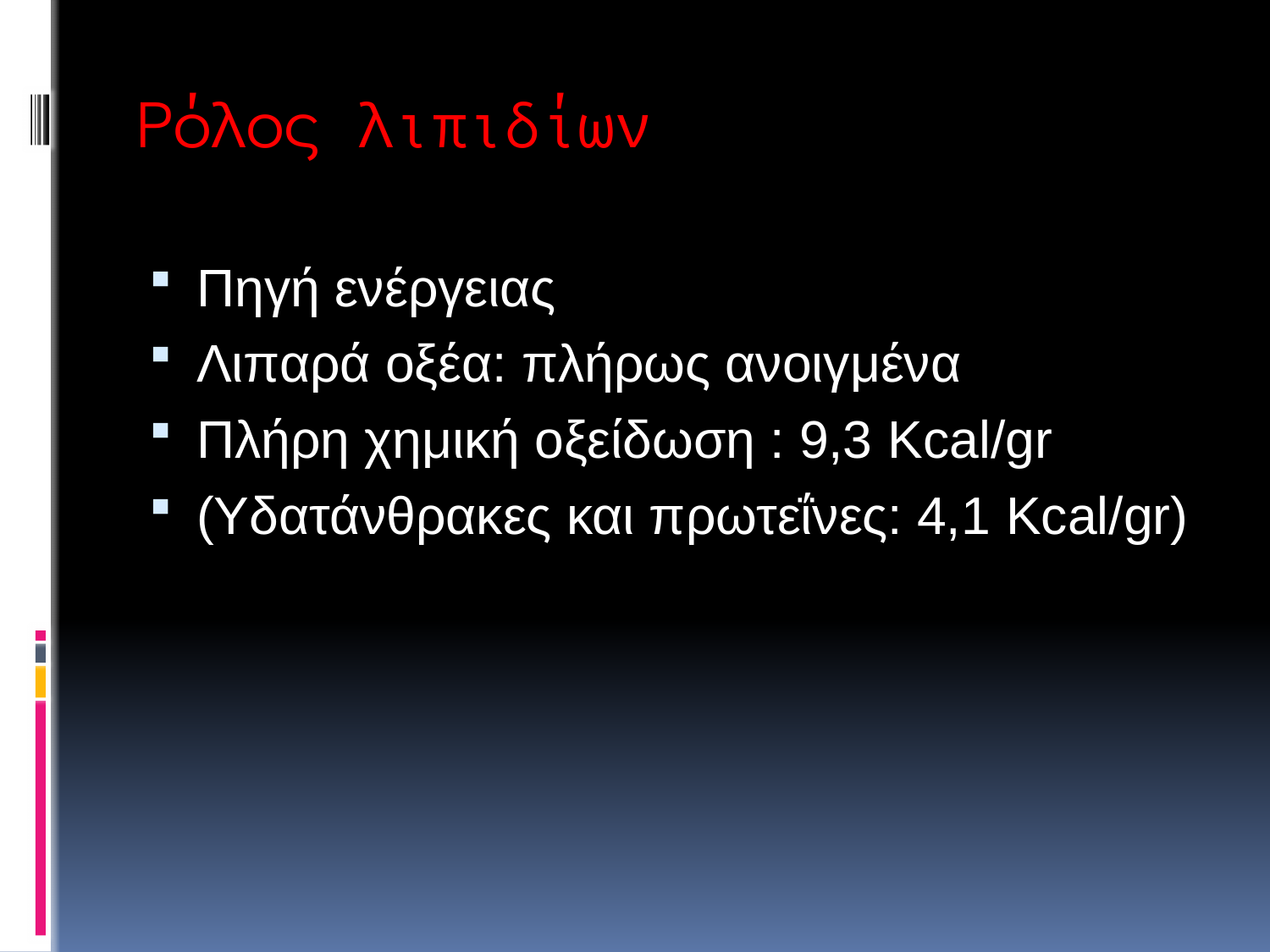

# Ρόλος λιπιδίων
Πηγή ενέργειας
Λιπαρά οξέα: πλήρως ανοιγμένα
Πλήρη χημική οξείδωση : 9,3 Kcal/gr
(Υδατάνθρακες και πρωτεΐνες: 4,1 Kcal/gr)